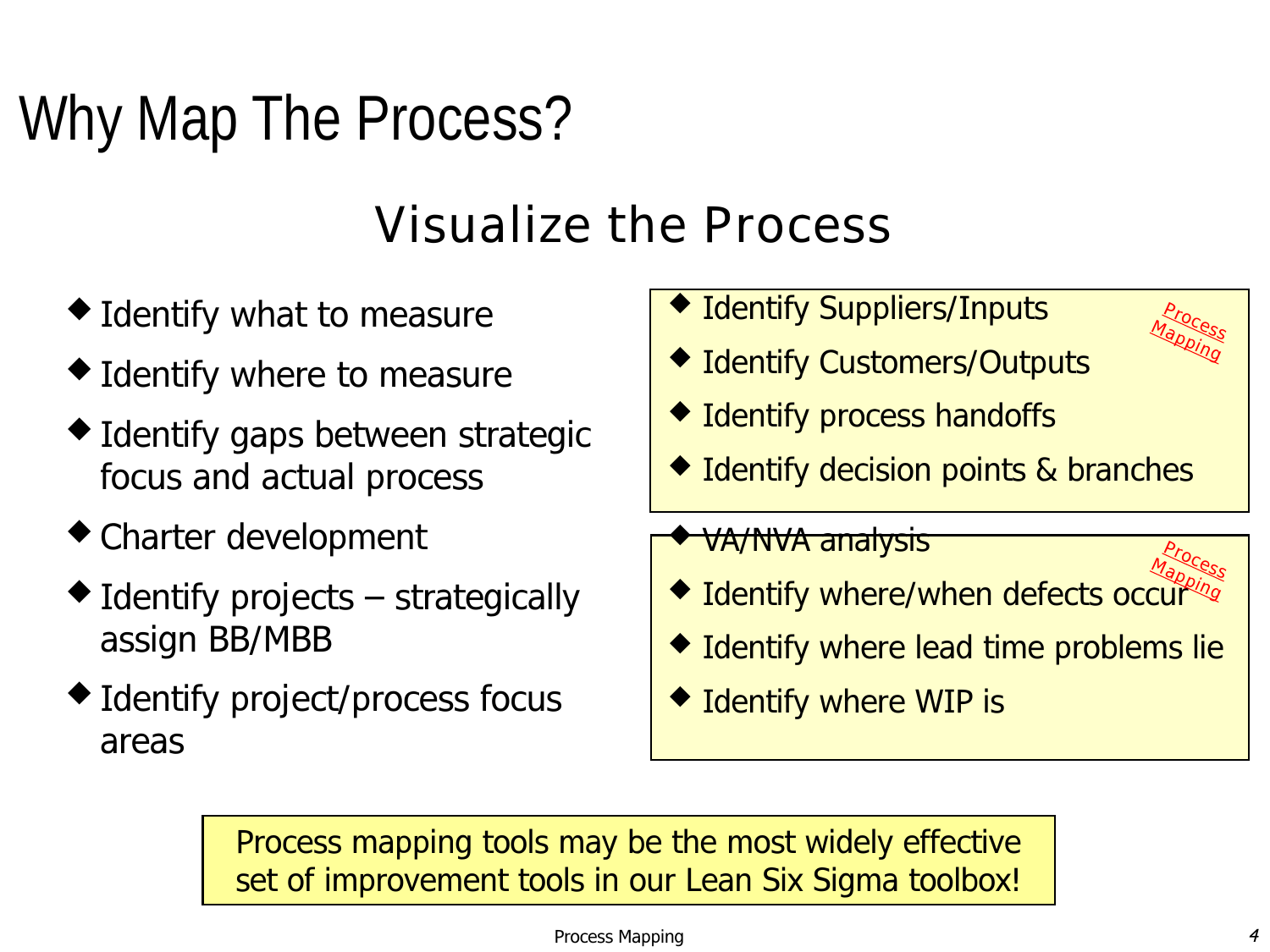

# Why Map The Process?
Visualize the Process
Identify Suppliers/Inputs
Identify Customers/Outputs
Identify process handoffs
Identify decision points & branches
VA/NVA analysis
Identify where/when defects occur
Identify where lead time problems lie
Identify where WIP is
Identify what to measure
Identify where to measure
Identify gaps between strategic focus and actual process
Charter development
Identify projects – strategically assign BB/MBB
Identify project/process focus areas

Process
Mapping

Process
Mapping
Process mapping tools may be the most widely effective set of improvement tools in our Lean Six Sigma toolbox!
Process Mapping
4